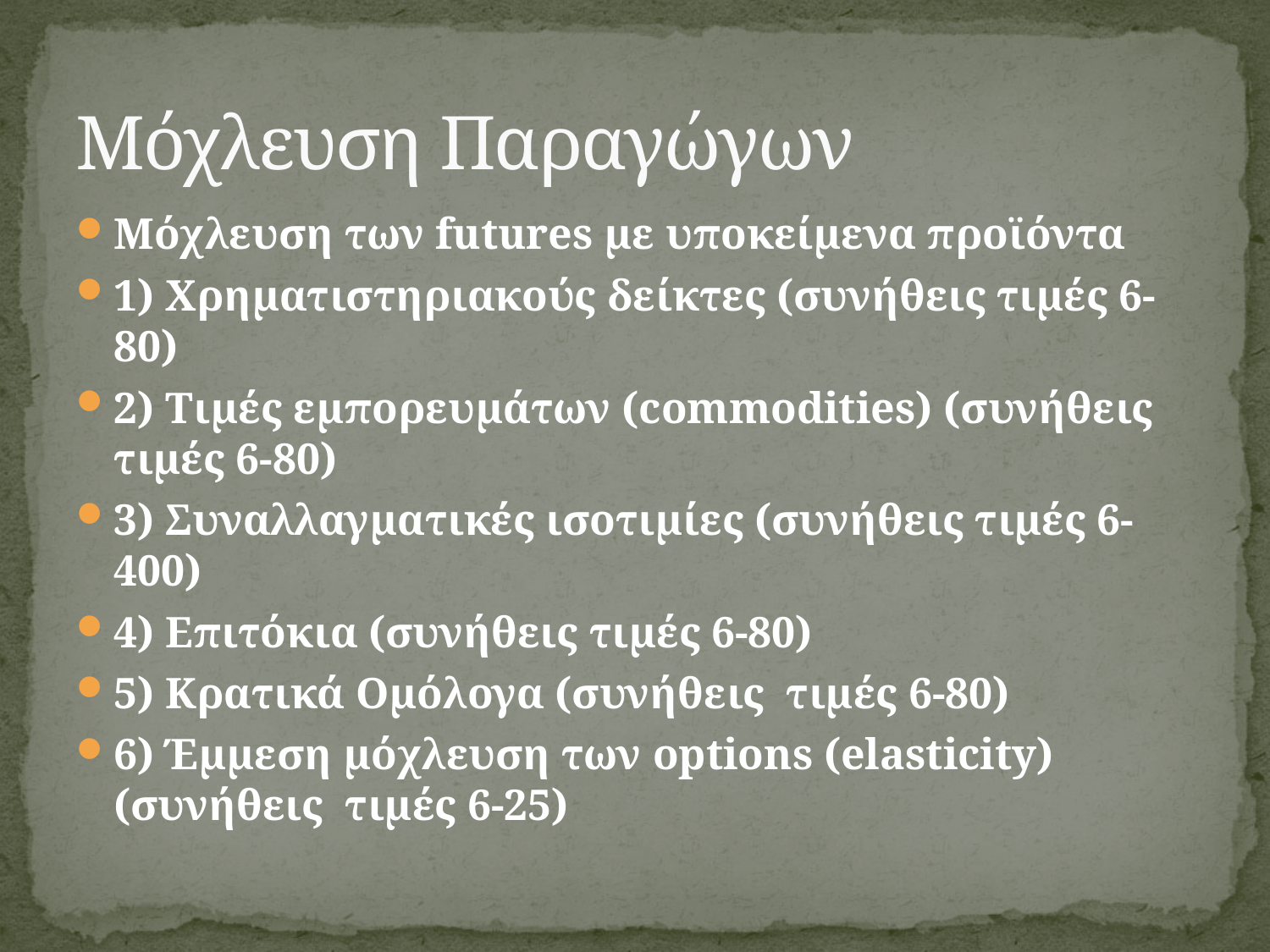

# Μόχλευση Παραγώγων
Μόχλευση των futures με υποκείμενα προϊόντα
1) Χρηματιστηριακούς δείκτες (συνήθεις τιμές 6-80)
2) Τιμές εμπορευμάτων (commodities) (συνήθεις  τιμές 6-80)
3) Συναλλαγματικές ισοτιμίες (συνήθεις τιμές 6-400)
4) Επιτόκια (συνήθεις τιμές 6-80)
5) Κρατικά Ομόλογα (συνήθεις  τιμές 6-80)
6) Έμμεση μόχλευση των options (elasticity) (συνήθεις  τιμές 6-25)